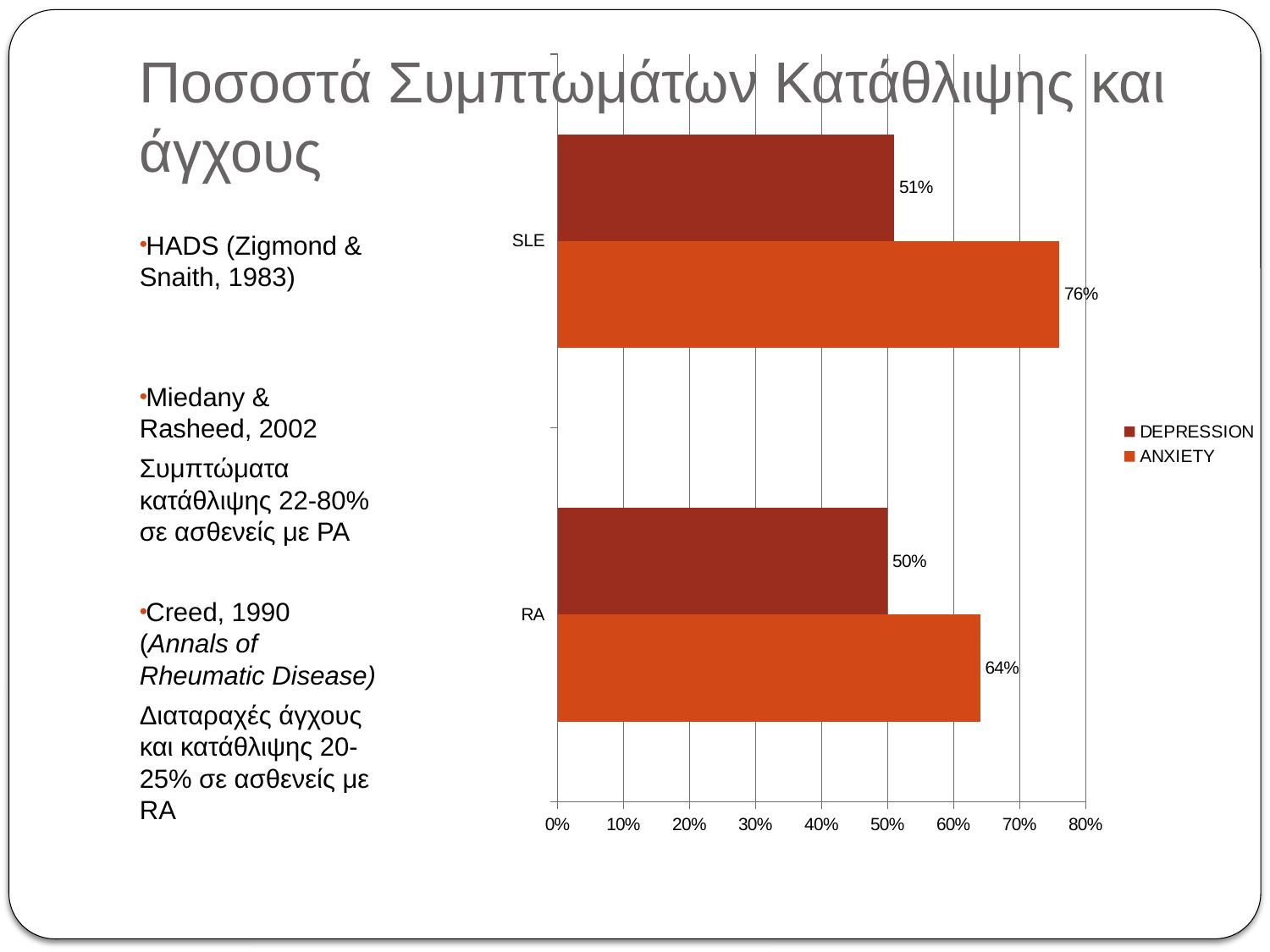

# Ποσοστά Συμπτωμάτων Κατάθλιψης και άγχους

### Chart

| Category | ANXIETY | DEPRESSION |
|---|---|---|
| RA | 0.6400000000000013 | 0.5 |
| SLE | 0.7600000000000013 | 0.51 |
HADS (Zigmond & Snaith, 1983)

Miedany & Rasheed, 2002
Συμπτώματα κατάθλιψης 22-80% σε ασθενείς με ΡΑ

Creed, 1990 (Annals of Rheumatic Disease)
Διαταραχές άγχους και κατάθλιψης 20-25% σε ασθενείς με RA